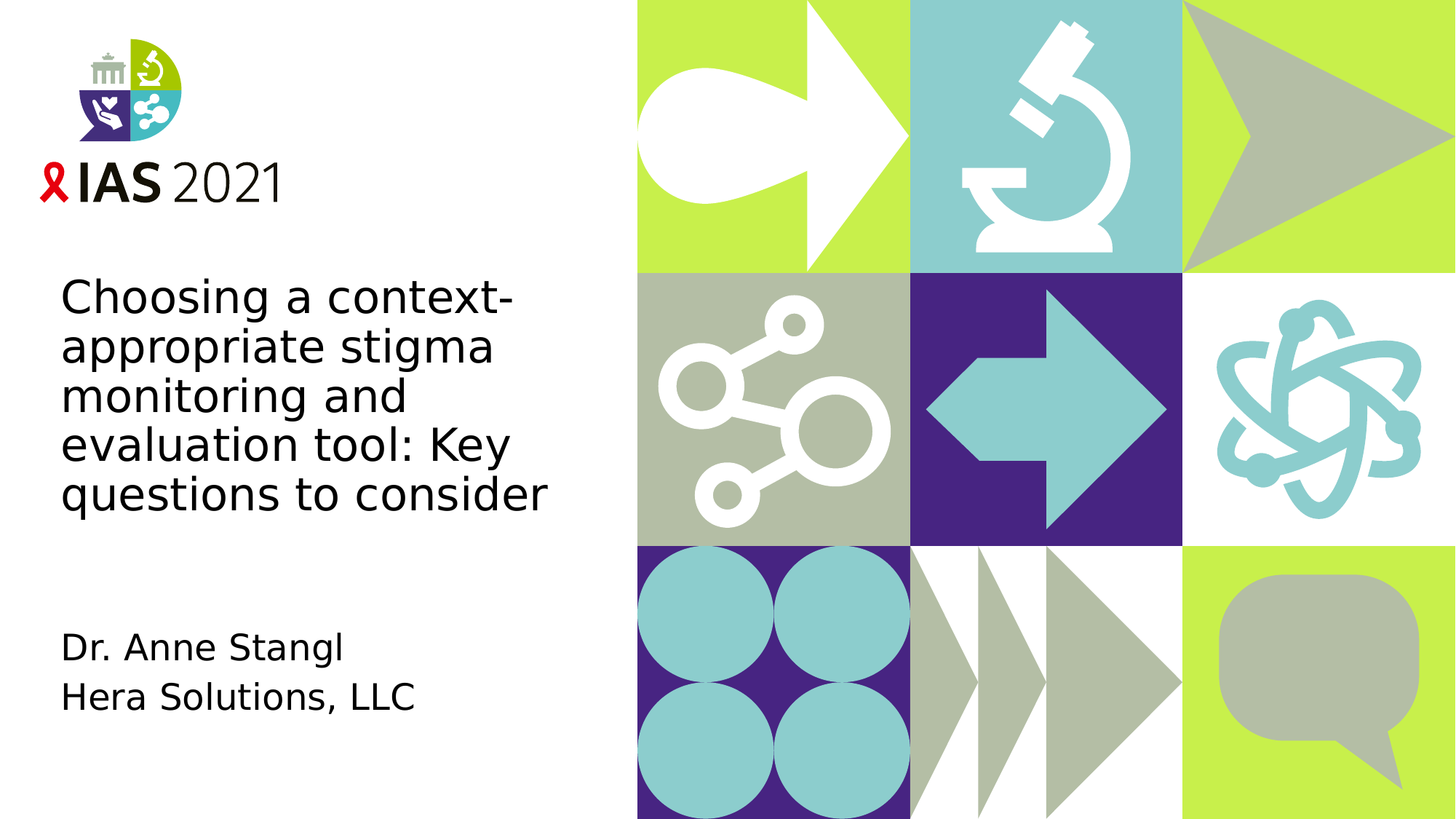

# Choosing a context-appropriate stigma monitoring and evaluation tool: Key questions to consider Dr. Anne Stangl Hera Solutions, LLC